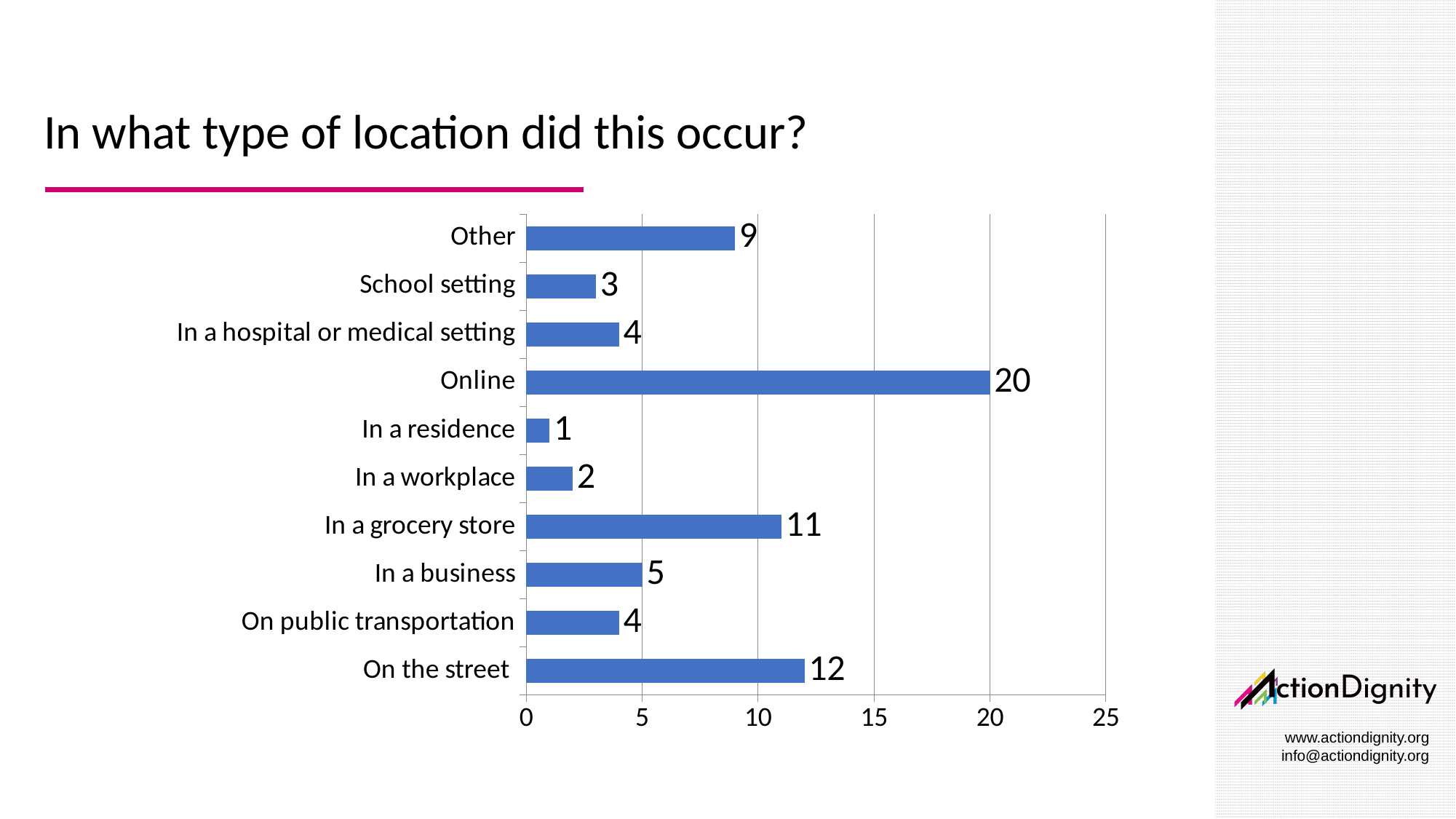

In what type of location did this occur?

### Chart

| Category | Responses |
|---|---|
| On the street  | 12.0 |
| On public transportation | 4.0 |
| In a business | 5.0 |
| In a grocery store | 11.0 |
| In a workplace | 2.0 |
| In a residence | 1.0 |
| Online | 20.0 |
| In a hospital or medical setting | 4.0 |
| School setting | 3.0 |
| Other | 9.0 |